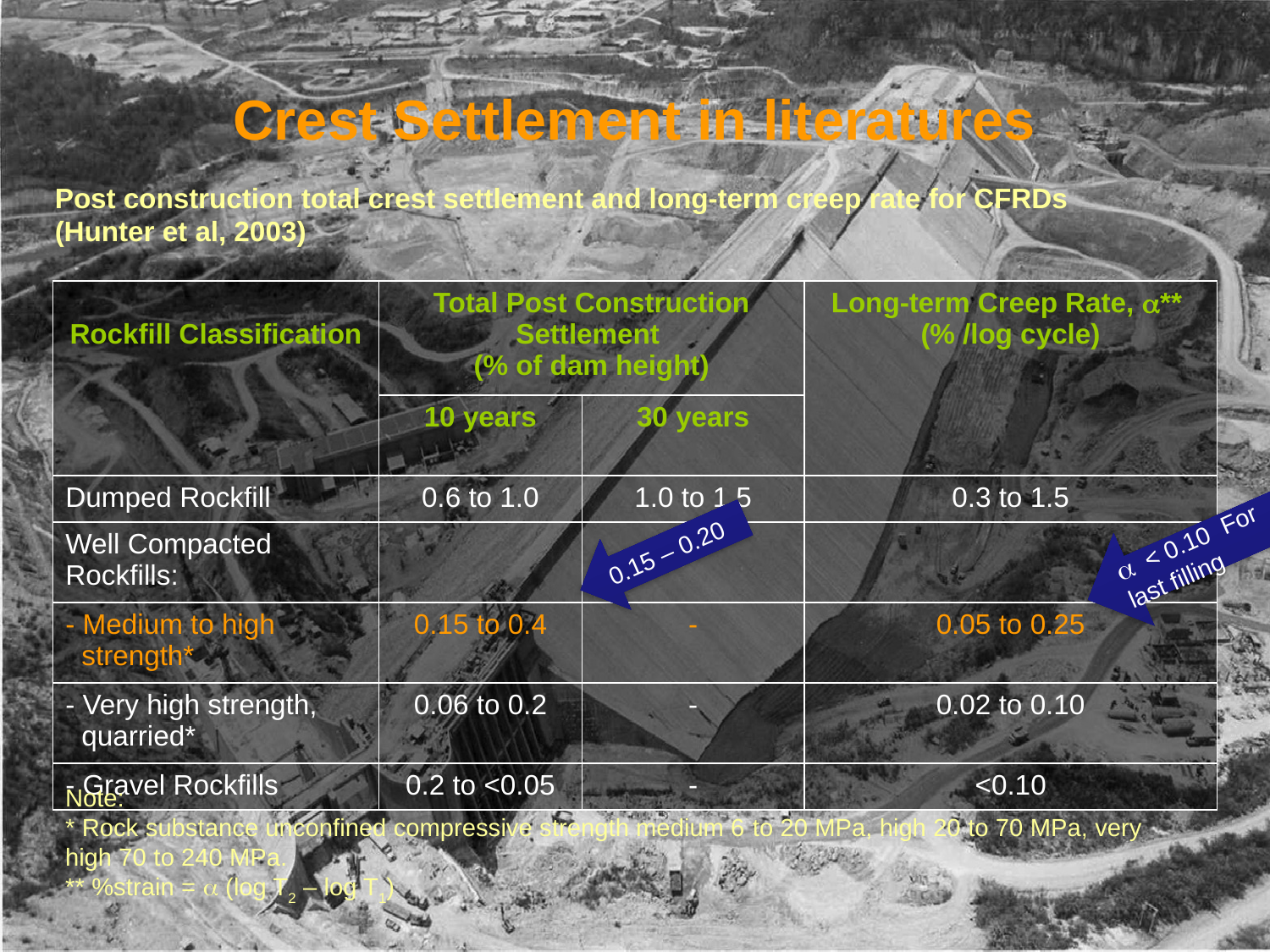

Crest Settlement in literatures
Post construction total crest settlement and long-term creep rate for CFRDs
(Hunter et al, 2003)
| Rockfill Classification | Total Post Construction Settlement (% of dam height) |  | Long-term Creep Rate, α\*\* (% /log cycle) |
| --- | --- | --- | --- |
|  | 10 years | 30 years |  |
| Dumped Rockfill | 0.6 to 1.0 | 1.0 to 1.5 | 0.3 to 1.5 |
| Well Compacted Rockfills: |  |  |  |
| - Medium to high strength\* | 0.15 to 0.4 | - | 0.05 to 0.25 |
| - Very high strength, quarried\* | 0.06 to 0.2 | - | 0.02 to 0.10 |
| - Gravel Rockfills | 0.2 to <0.05 | - | <0.10 |
α < 0.10  For last filling
0.15 – 0.20
Note:
* Rock substance unconfined compressive strength medium 6 to 20 MPa, high 20 to 70 MPa, very high 70 to 240 MPa.
** %strain = α (log T2 – log T1)